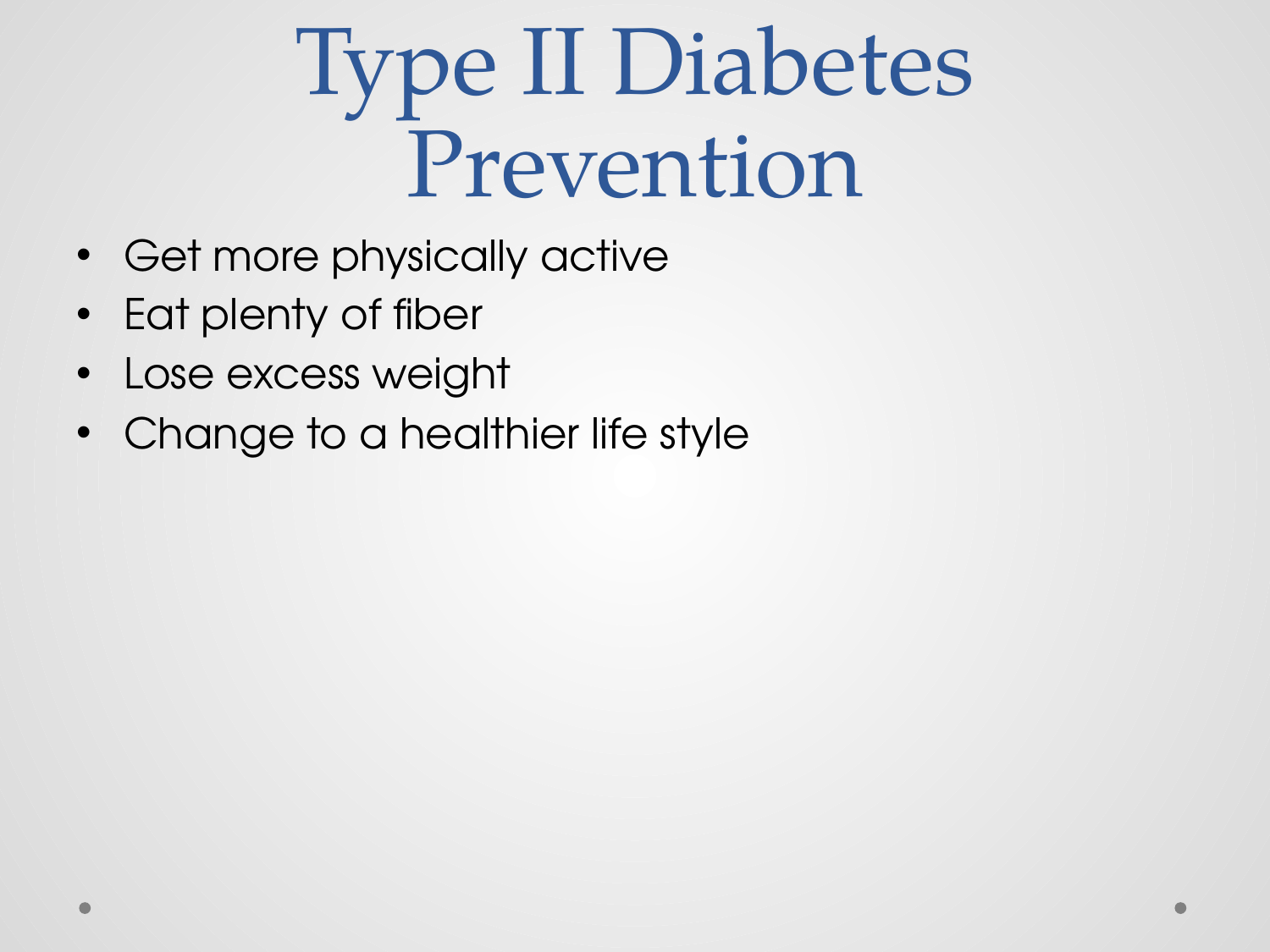

# Type II Diabetes Prevention
Get more physically active
Eat plenty of fiber
Lose excess weight
Change to a healthier life style